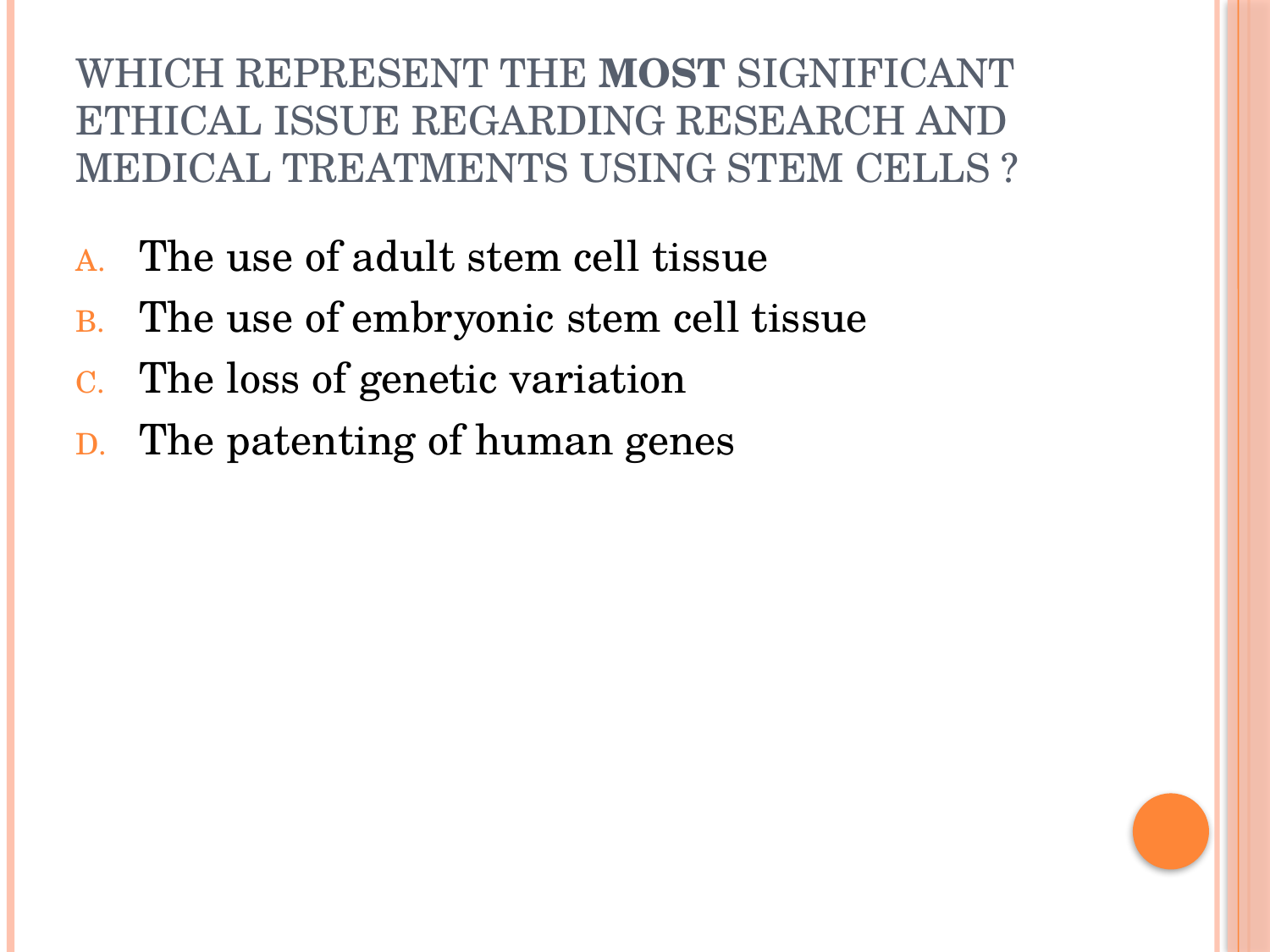

# Which represent the most significant ethical issue regarding research and medical treatments using stem cells ?
The use of adult stem cell tissue
The use of embryonic stem cell tissue
The loss of genetic variation
The patenting of human genes